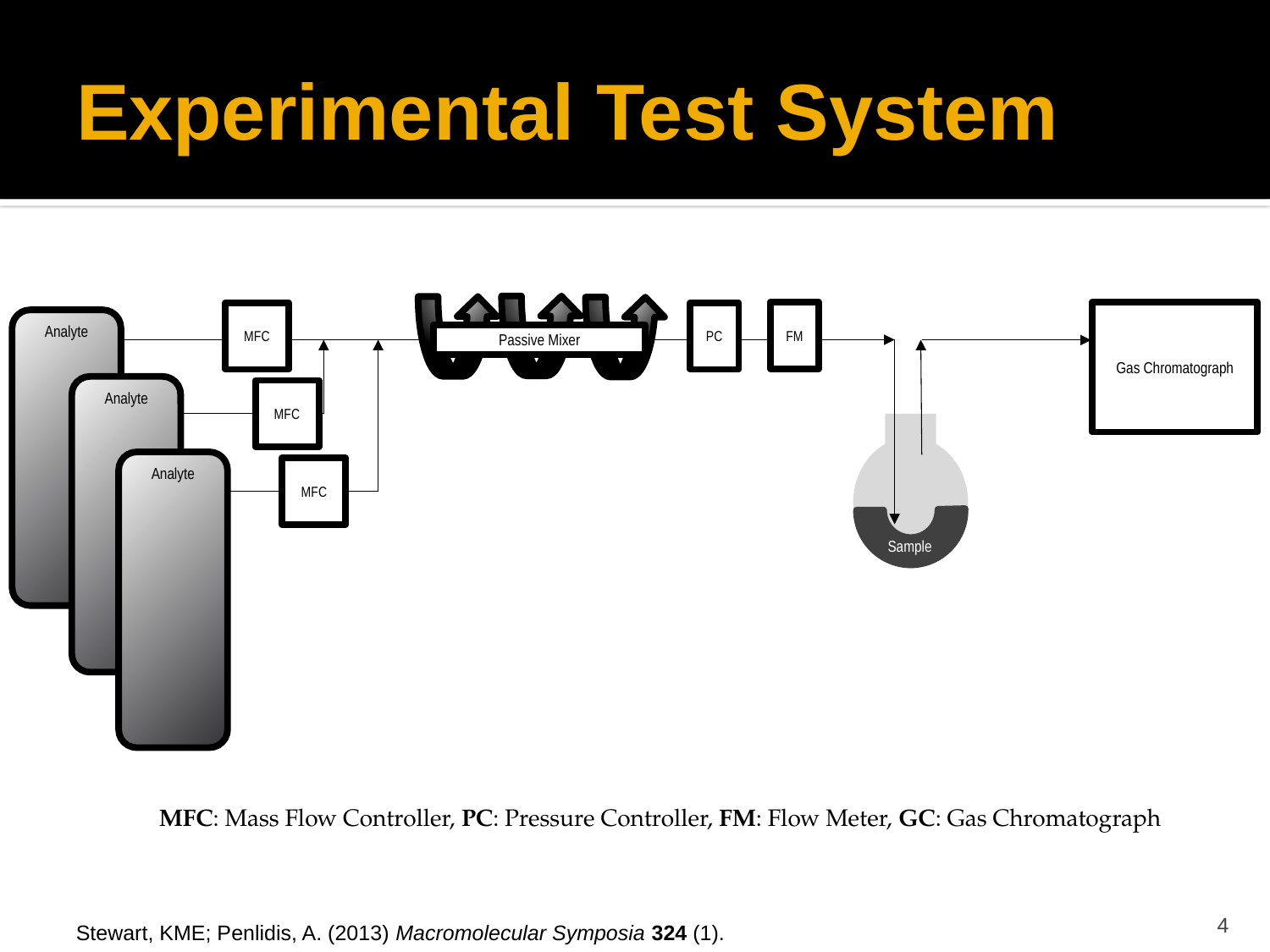

# Experimental Test System

FM
Gas Chromatograph
MFC
PC
Analyte
Passive Mixer
MFC

MFC
Sample
Analyte
Analyte
MFC: Mass Flow Controller, PC: Pressure Controller, FM: Flow Meter, GC: Gas Chromatograph
4
Stewart, KME; Penlidis, A. (2013) Macromolecular Symposia 324 (1).